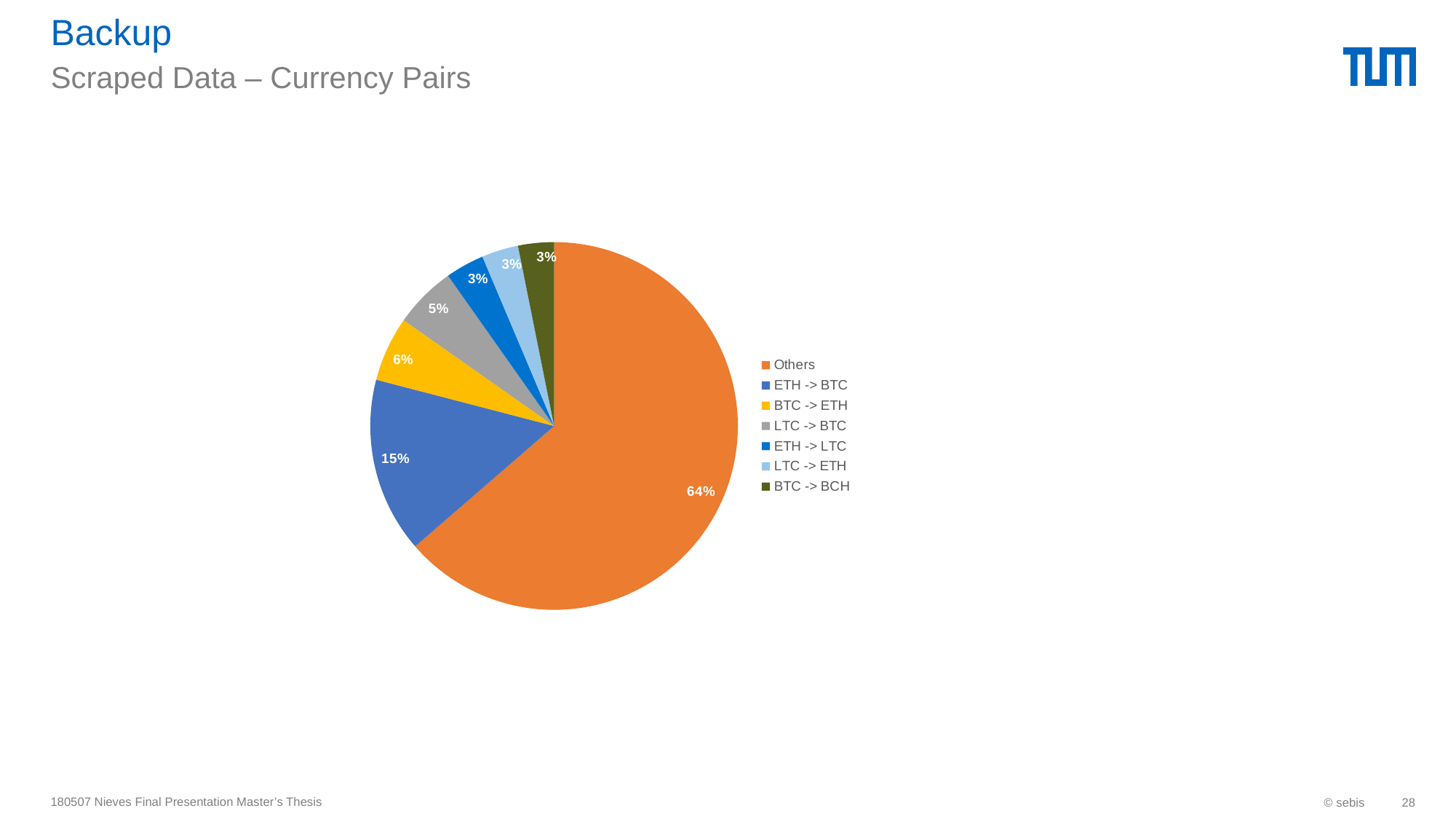

# Backup
Scraped Data – Currency Pairs

### Chart

| Category | Ergebnis |
|---|---|
| Others | 41165.0 |
| ETH -> BTC | 9972.0 |
| BTC -> ETH | 3689.0 |
| LTC -> BTC | 3534.0 |
| ETH -> LTC | 2206.0 |
| LTC -> ETH | 2084.0 |
| BTC -> BCH | 2038.0 |
180507 Nieves Final Presentation Master’s Thesis
© sebis
28